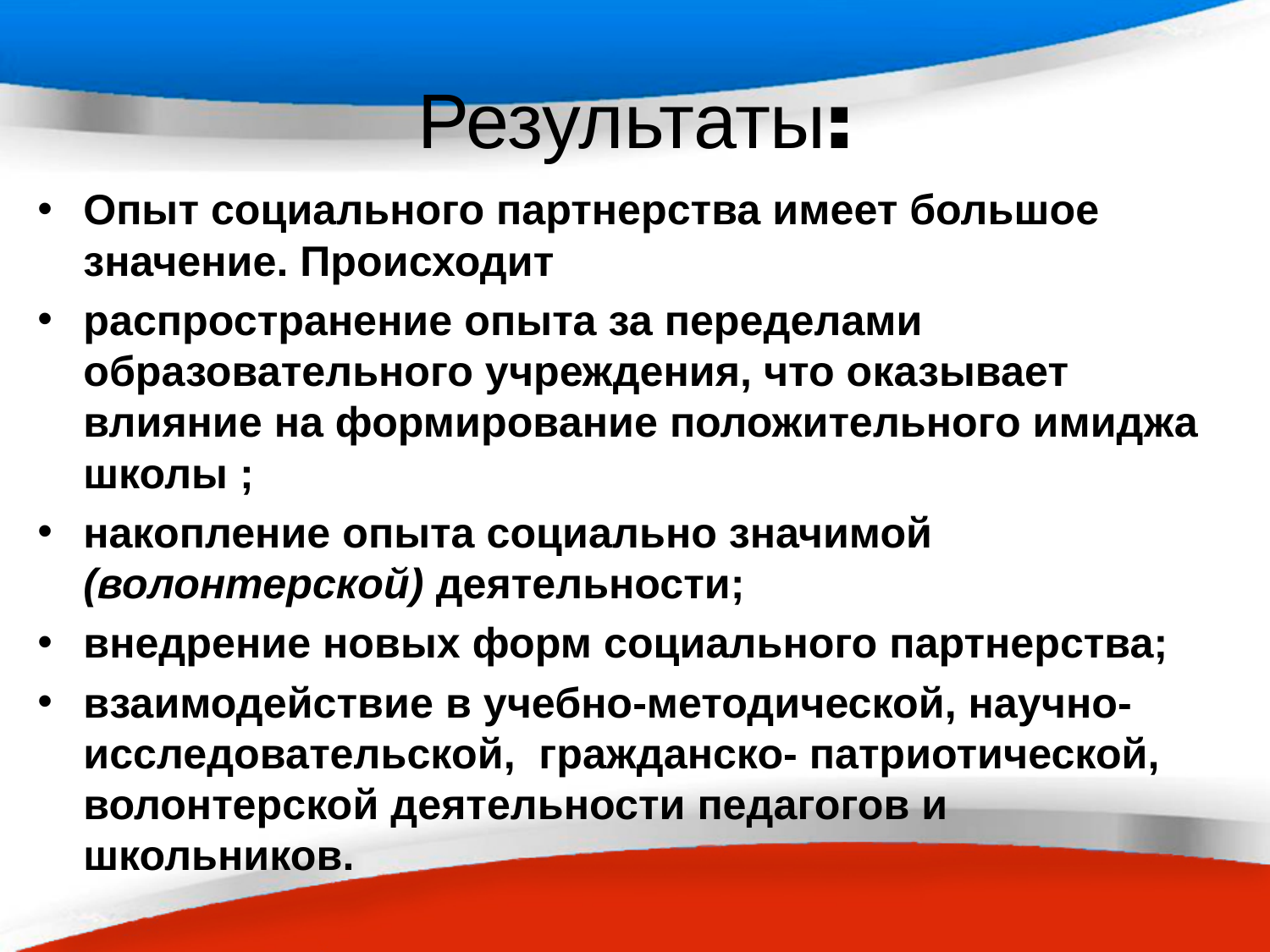

# Результаты:
Опыт социального партнерства имеет большое значение. Происходит
распространение опыта за переделами  образовательного учреждения, что оказывает влияние на формирование положительного имиджа школы ;
накопление опыта социально значимой (волонтерской) деятельности;
внедрение новых форм социального партнерства;
взаимодействие в учебно-методической, научно- исследовательской,  гражданско- патриотической, волонтерской деятельности педагогов и школьников.